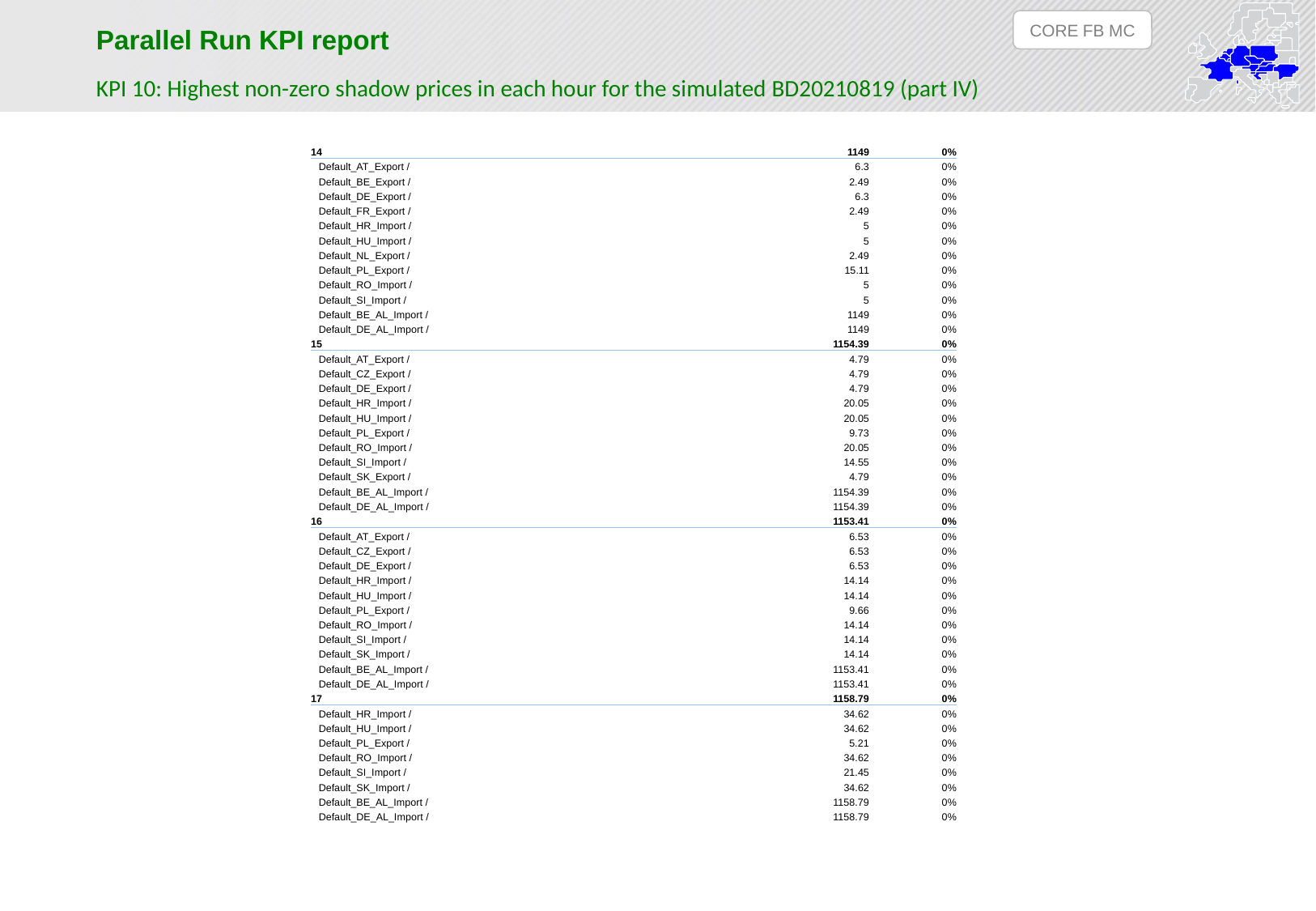

CORE FB MC
Parallel Run KPI report
KPI 10: Highest non-zero shadow prices in each hour for the simulated BD20210819 (part IV)
| 14 | 1149 | 0% |
| --- | --- | --- |
| Default\_AT\_Export / | 6.3 | 0% |
| Default\_BE\_Export / | 2.49 | 0% |
| Default\_DE\_Export / | 6.3 | 0% |
| Default\_FR\_Export / | 2.49 | 0% |
| Default\_HR\_Import / | 5 | 0% |
| Default\_HU\_Import / | 5 | 0% |
| Default\_NL\_Export / | 2.49 | 0% |
| Default\_PL\_Export / | 15.11 | 0% |
| Default\_RO\_Import / | 5 | 0% |
| Default\_SI\_Import / | 5 | 0% |
| Default\_BE\_AL\_Import / | 1149 | 0% |
| Default\_DE\_AL\_Import / | 1149 | 0% |
| 15 | 1154.39 | 0% |
| Default\_AT\_Export / | 4.79 | 0% |
| Default\_CZ\_Export / | 4.79 | 0% |
| Default\_DE\_Export / | 4.79 | 0% |
| Default\_HR\_Import / | 20.05 | 0% |
| Default\_HU\_Import / | 20.05 | 0% |
| Default\_PL\_Export / | 9.73 | 0% |
| Default\_RO\_Import / | 20.05 | 0% |
| Default\_SI\_Import / | 14.55 | 0% |
| Default\_SK\_Export / | 4.79 | 0% |
| Default\_BE\_AL\_Import / | 1154.39 | 0% |
| Default\_DE\_AL\_Import / | 1154.39 | 0% |
| 16 | 1153.41 | 0% |
| Default\_AT\_Export / | 6.53 | 0% |
| Default\_CZ\_Export / | 6.53 | 0% |
| Default\_DE\_Export / | 6.53 | 0% |
| Default\_HR\_Import / | 14.14 | 0% |
| Default\_HU\_Import / | 14.14 | 0% |
| Default\_PL\_Export / | 9.66 | 0% |
| Default\_RO\_Import / | 14.14 | 0% |
| Default\_SI\_Import / | 14.14 | 0% |
| Default\_SK\_Import / | 14.14 | 0% |
| Default\_BE\_AL\_Import / | 1153.41 | 0% |
| Default\_DE\_AL\_Import / | 1153.41 | 0% |
| 17 | 1158.79 | 0% |
| Default\_HR\_Import / | 34.62 | 0% |
| Default\_HU\_Import / | 34.62 | 0% |
| Default\_PL\_Export / | 5.21 | 0% |
| Default\_RO\_Import / | 34.62 | 0% |
| Default\_SI\_Import / | 21.45 | 0% |
| Default\_SK\_Import / | 34.62 | 0% |
| Default\_BE\_AL\_Import / | 1158.79 | 0% |
| Default\_DE\_AL\_Import / | 1158.79 | 0% |